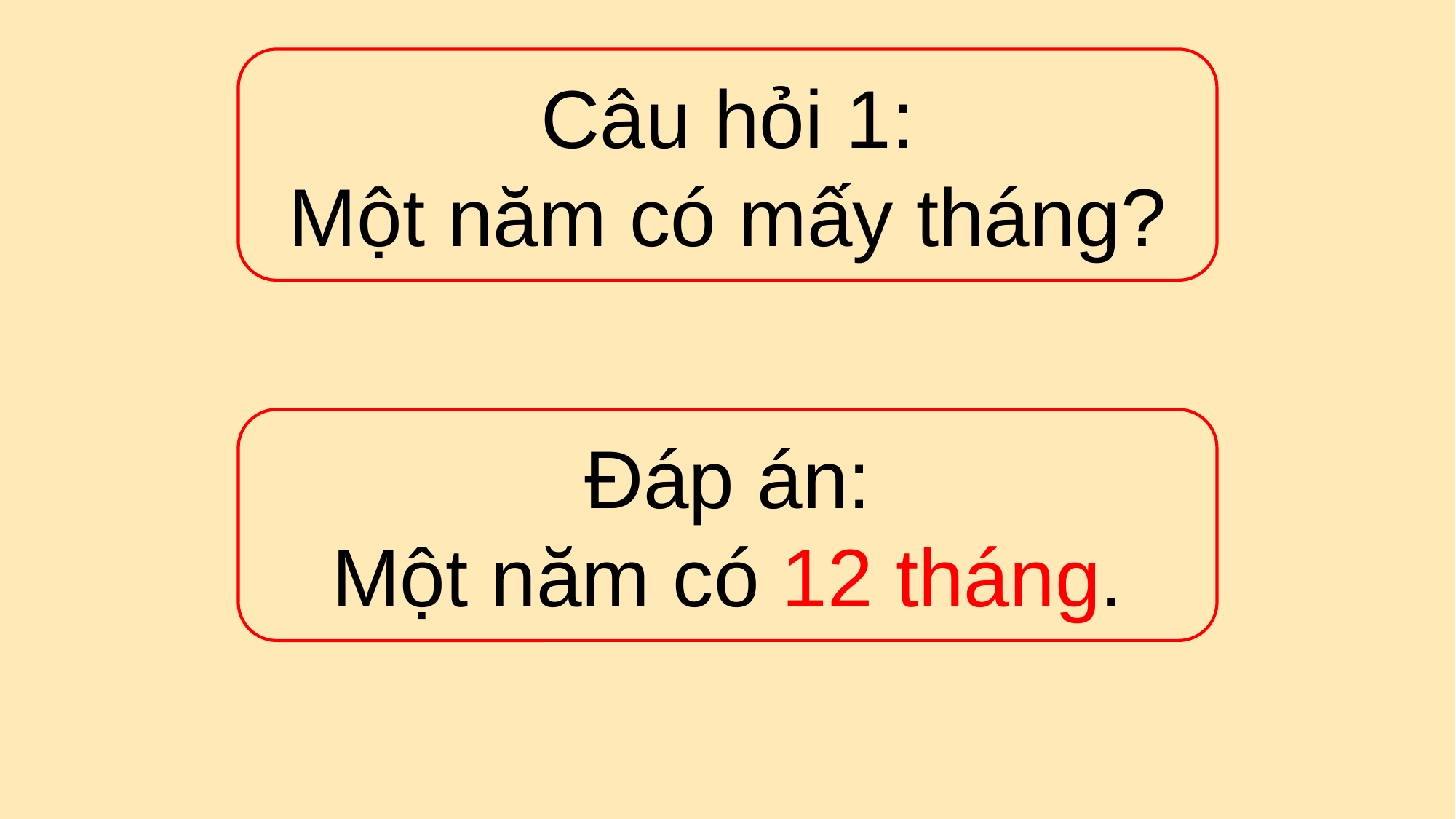

Câu hỏi 1:
Một năm có mấy tháng?
Đáp án:
Một năm có 12 tháng.